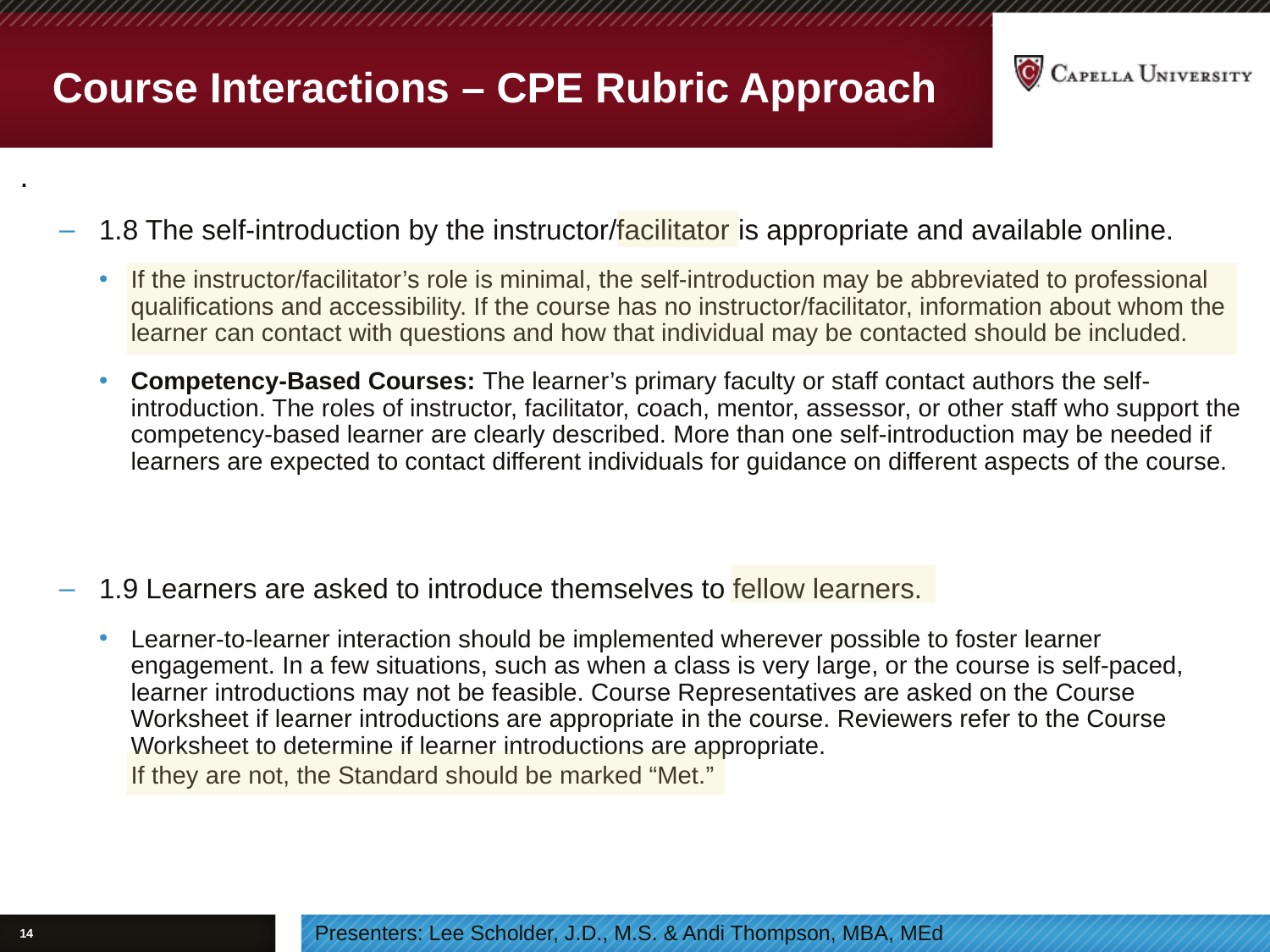

# Course Interactions – CPE Rubric Approach
.
1.8 The self-introduction by the instructor/facilitator is appropriate and available online.
If the instructor/facilitator’s role is minimal, the self-introduction may be abbreviated to professional qualifications and accessibility. If the course has no instructor/facilitator, information about whom the learner can contact with questions and how that individual may be contacted should be included.
Competency-Based Courses: The learner’s primary faculty or staff contact authors the self-introduction. The roles of instructor, facilitator, coach, mentor, assessor, or other staff who support the competency-based learner are clearly described. More than one self-introduction may be needed if learners are expected to contact different individuals for guidance on different aspects of the course.

1.9 Learners are asked to introduce themselves to fellow learners.
Learner-to-learner interaction should be implemented wherever possible to foster learner engagement. In a few situations, such as when a class is very large, or the course is self-paced, learner introductions may not be feasible. Course Representatives are asked on the Course Worksheet if learner introductions are appropriate in the course. Reviewers refer to the Course Worksheet to determine if learner introductions are appropriate.
If they are not, the Standard should be marked “Met.”

14